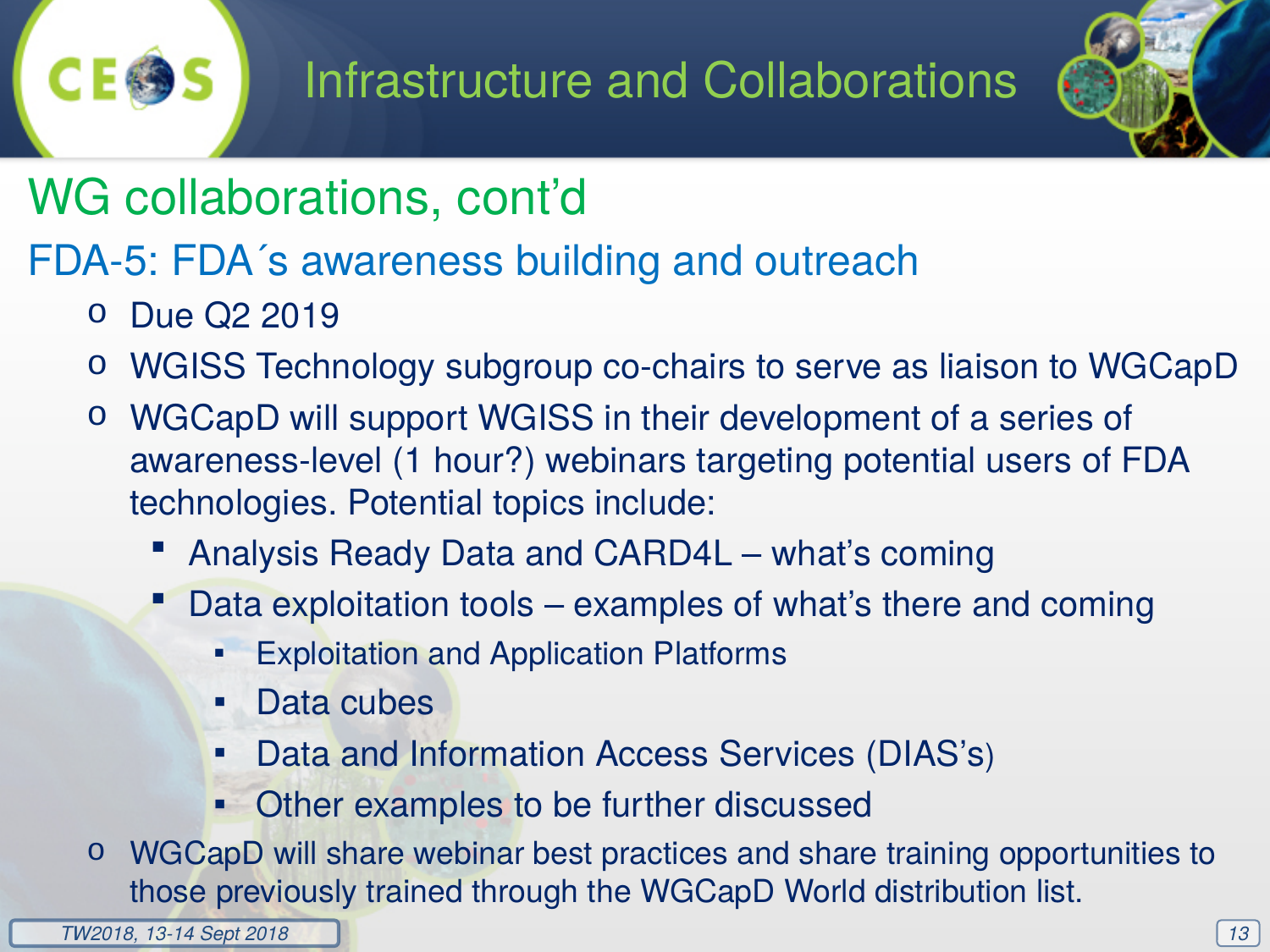

Infrastructure and Collaborations
WG collaborations, cont’d
FDA-5: FDA´s awareness building and outreach
Due Q2 2019
WGISS Technology subgroup co-chairs to serve as liaison to WGCapD
WGCapD will support WGISS in their development of a series of awareness-level (1 hour?) webinars targeting potential users of FDA technologies. Potential topics include:
Analysis Ready Data and CARD4L – what’s coming
Data exploitation tools – examples of what’s there and coming
Exploitation and Application Platforms
Data cubes
Data and Information Access Services (DIAS’s)
Other examples to be further discussed
WGCapD will share webinar best practices and share training opportunities to those previously trained through the WGCapD World distribution list.

13